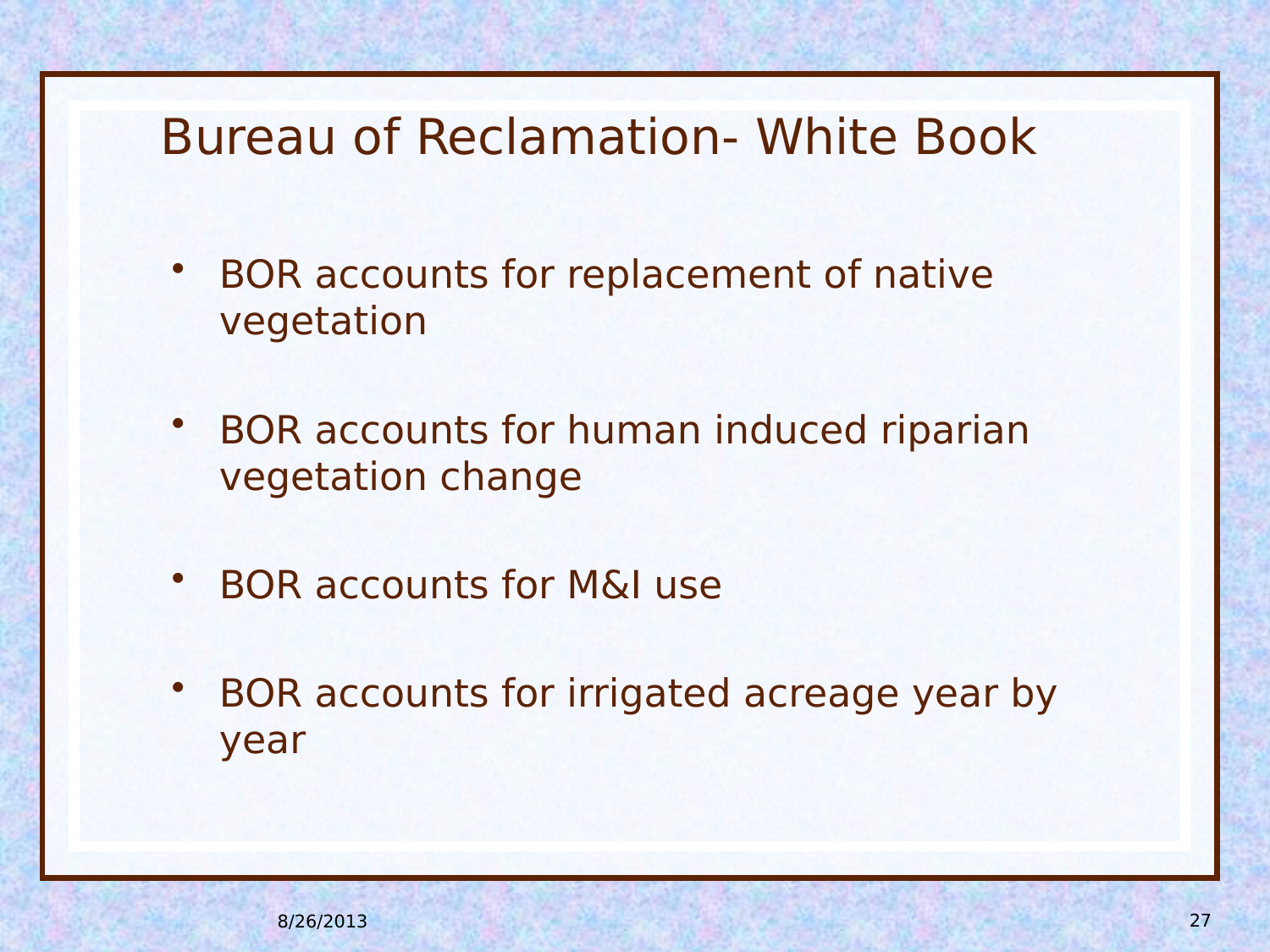

# Bureau of Reclamation- White Book
BOR accounts for replacement of native vegetation

BOR accounts for human induced riparian vegetation change

BOR accounts for M&I use

BOR accounts for irrigated acreage year by year

8/26/2013
27